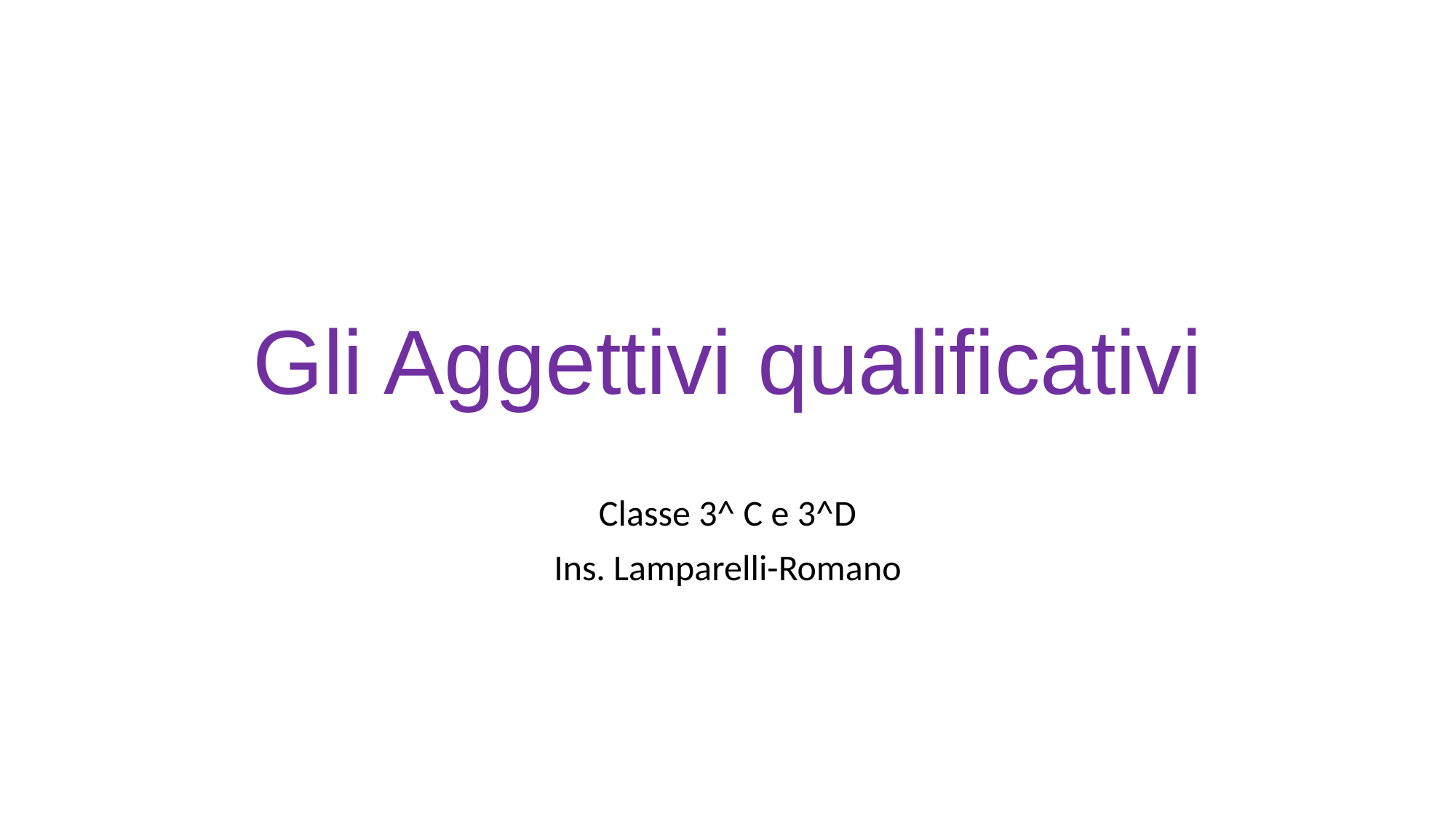

# Gli Aggettivi qualificativi

Classe 3^ C e 3^D
Ins. Lamparelli-Romano